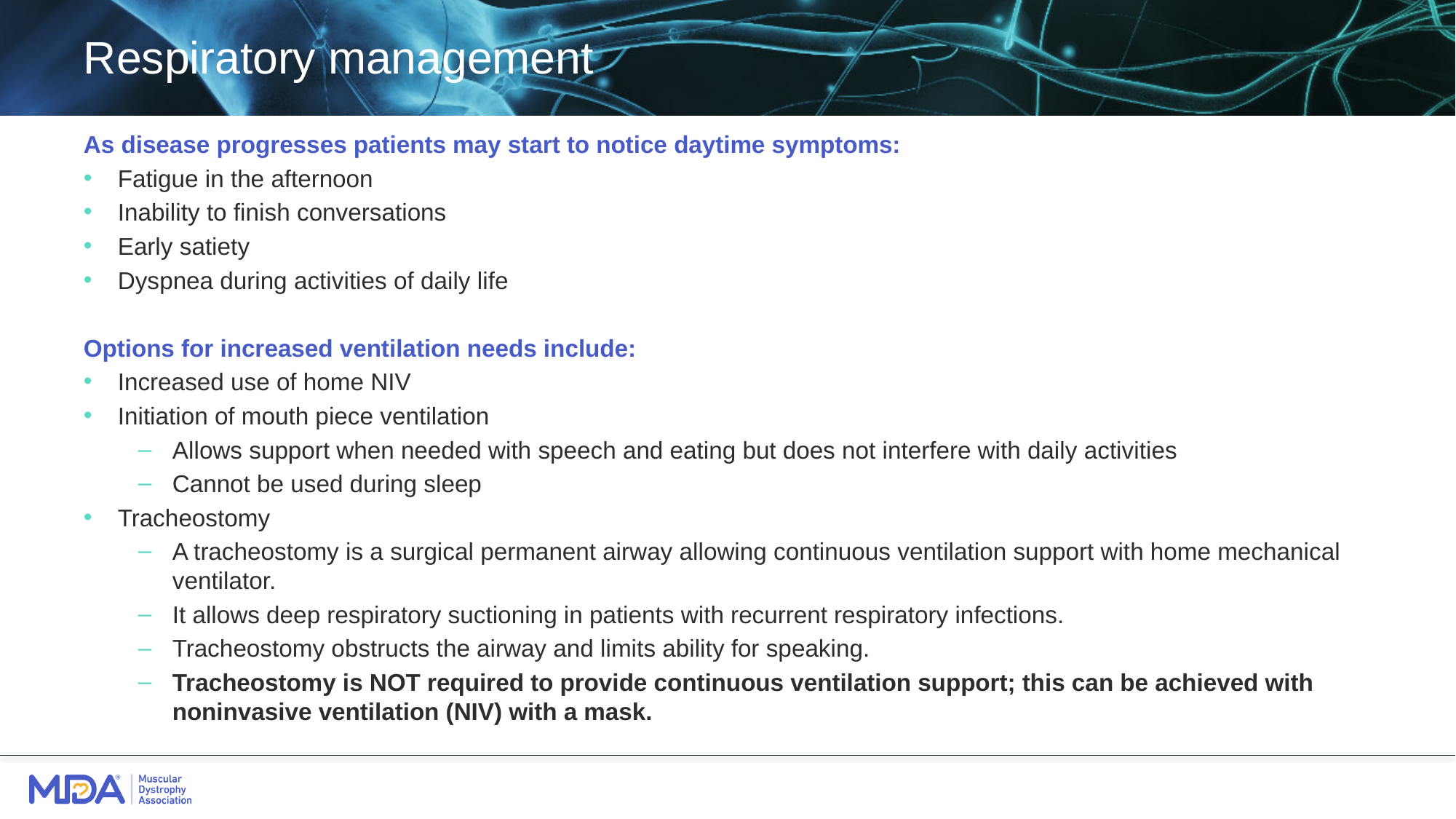

# Respiratory management
As disease progresses patients may start to notice daytime symptoms:
Fatigue in the afternoon
Inability to finish conversations
Early satiety
Dyspnea during activities of daily life

Options for increased ventilation needs include:
Increased use of home NIV
Initiation of mouth piece ventilation
Allows support when needed with speech and eating but does not interfere with daily activities
Cannot be used during sleep
Tracheostomy
A tracheostomy is a surgical permanent airway allowing continuous ventilation support with home mechanical ventilator.
It allows deep respiratory suctioning in patients with recurrent respiratory infections.
Tracheostomy obstructs the airway and limits ability for speaking.
Tracheostomy is NOT required to provide continuous ventilation support; this can be achieved with noninvasive ventilation (NIV) with a mask.